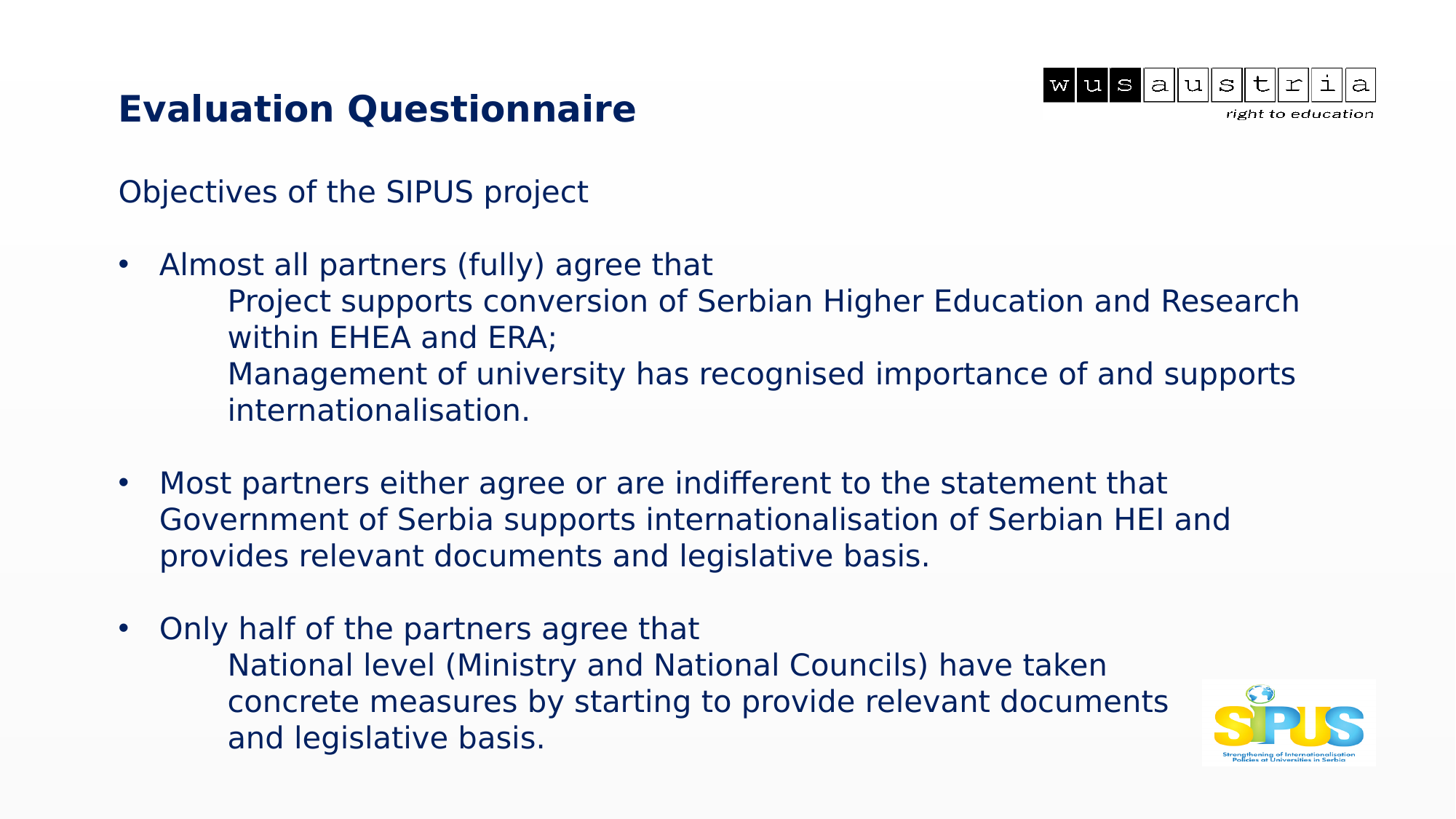

Evaluation Questionnaire
Objectives of the SIPUS project

Almost all partners (fully) agree that
	Project supports conversion of Serbian Higher Education and Research 	within EHEA and ERA;
	Management of university has recognised importance of and supports 	internationalisation.

Most partners either agree or are indifferent to the statement that 	Government of Serbia supports internationalisation of Serbian HEI and 	provides relevant documents and legislative basis.

Only half of the partners agree that
	National level (Ministry and National Councils) have taken
	concrete measures by starting to provide relevant documents
	and legislative basis.